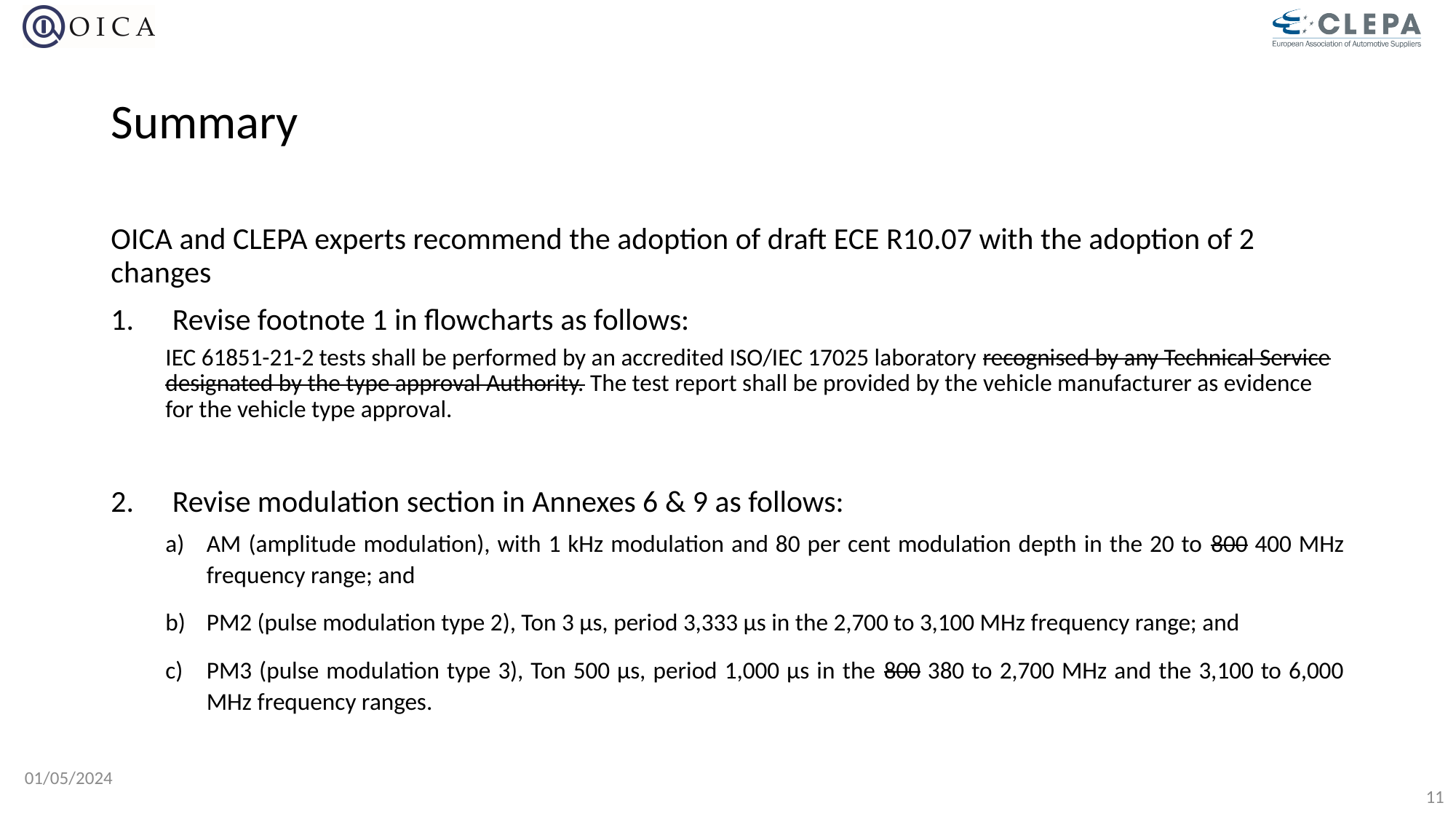

# Summary
OICA and CLEPA experts recommend the adoption of draft ECE R10.07 with the adoption of 2 changes
Revise footnote 1 in flowcharts as follows:
IEC 61851-21-2 tests shall be performed by an accredited ISO/IEC 17025 laboratory recognised by any Technical Service designated by the type approval Authority. The test report shall be provided by the vehicle manufacturer as evidence for the vehicle type approval.

Revise modulation section in Annexes 6 & 9 as follows:
AM (amplitude modulation), with 1 kHz modulation and 80 per cent modulation depth in the 20 to 800 400 MHz frequency range; and
PM2 (pulse modulation type 2), Ton 3 µs, period 3,333 µs in the 2,700 to 3,100 MHz frequency range; and
PM3 (pulse modulation type 3), Ton 500 µs, period 1,000 µs in the 800 380 to 2,700 MHz and the 3,100 to 6,000 MHz frequency ranges.

01/05/2024
11